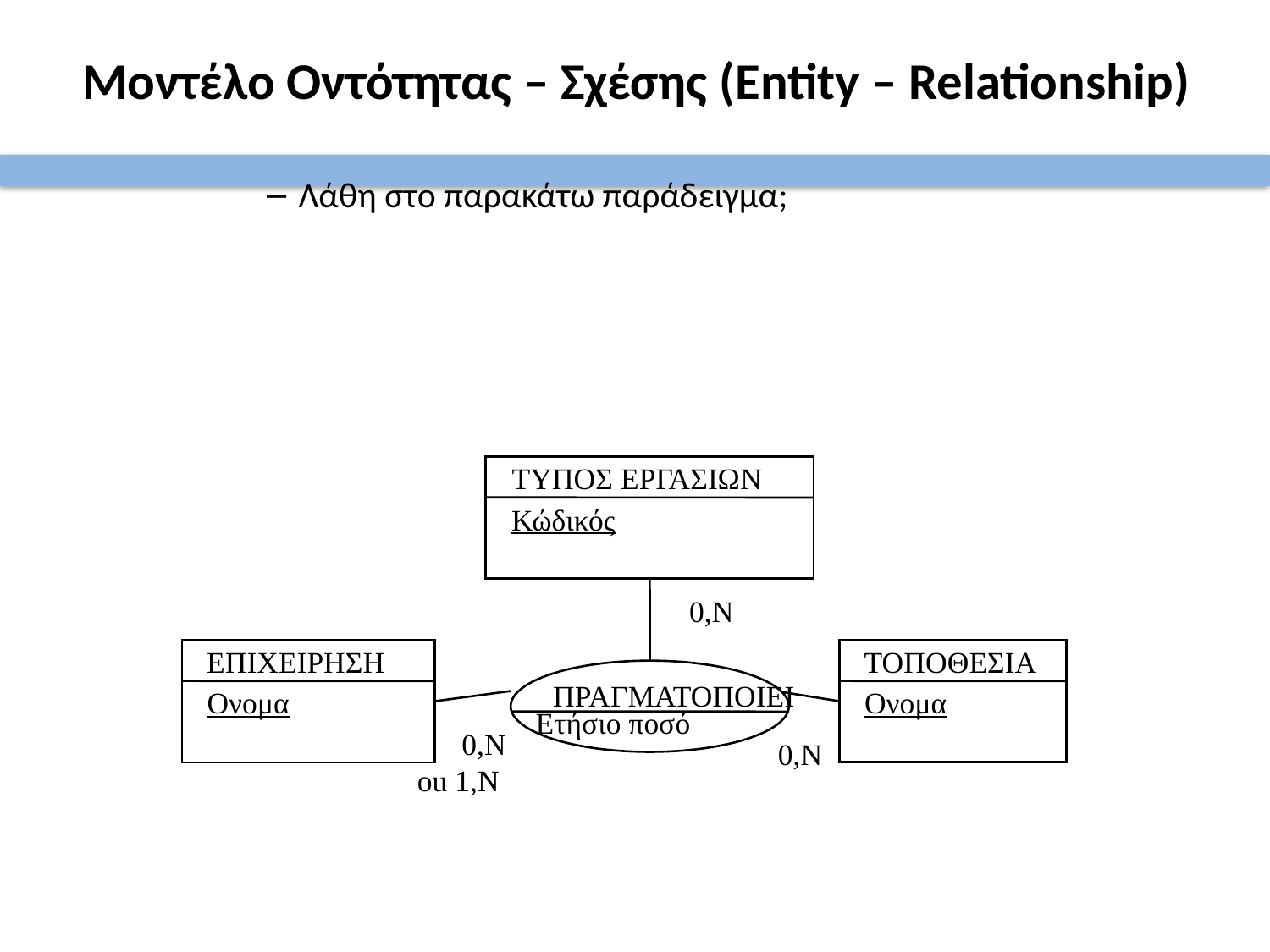

# Μοντέλο Οντότητας – Σχέσης (Entity – Relationship)
Λάθη στο παρακάτω παράδειγμα;

ΤΥΠΟΣ ΕΡΓΑΣΙΩΝ

Κώδικός

0,N

ΕΠΙΧΕΙΡΗΣΗ
ΤΟΠΟΘΕΣΙΑ

ΠΡΑΓΜΑΤΟΠΟΙΕΙ

Ονομα
Ονομα

Ετήσιο ποσό

0,N
0,N
ou 1,N